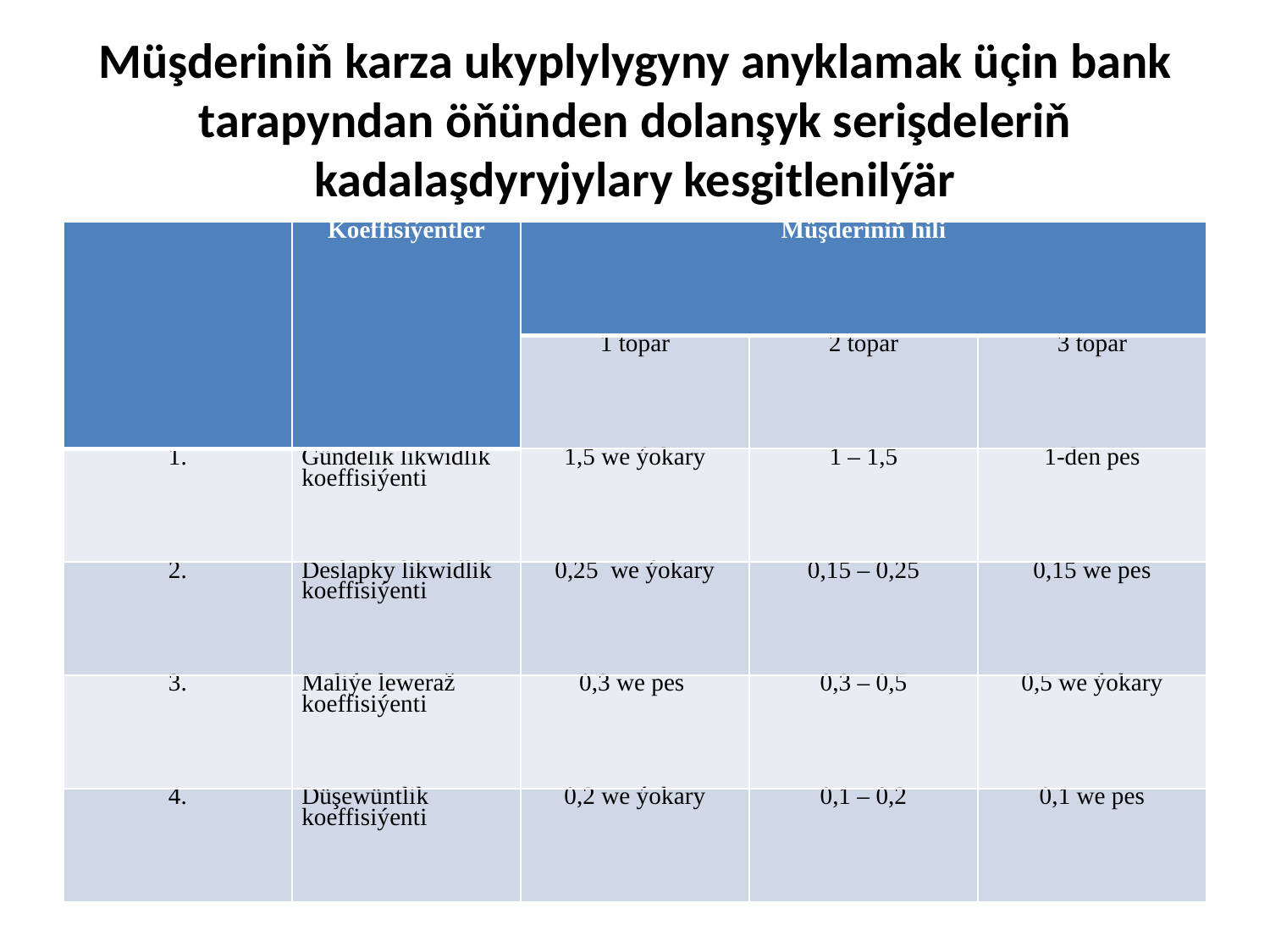

# Müşderiniň karza ukyplylygyny anyklamak üçin bank tarapyndan öňünden dolanşyk serişdeleriň kadalaşdyryjylary kesgitlenilýär
|  | Koeffisiýentler | Müşderiniň hili |  |  |
| --- | --- | --- | --- | --- |
|  |  | 1 topar | 2 topar | 3 topar |
| 1. | Gündelik likwidlik koeffisiýenti | 1,5 we ýokary | 1 – 1,5 | 1-den pes |
| 2. | Deslapky likwidlik koeffisiýenti | 0,25 we ýokary | 0,15 – 0,25 | 0,15 we pes |
| 3. | Maliýe leweraž koeffisiýenti | 0,3 we pes | 0,3 – 0,5 | 0,5 we ýokary |
| 4. | Düşewüntlik koeffisiýenti | 0,2 we ýokary | 0,1 – 0,2 | 0,1 we pes |